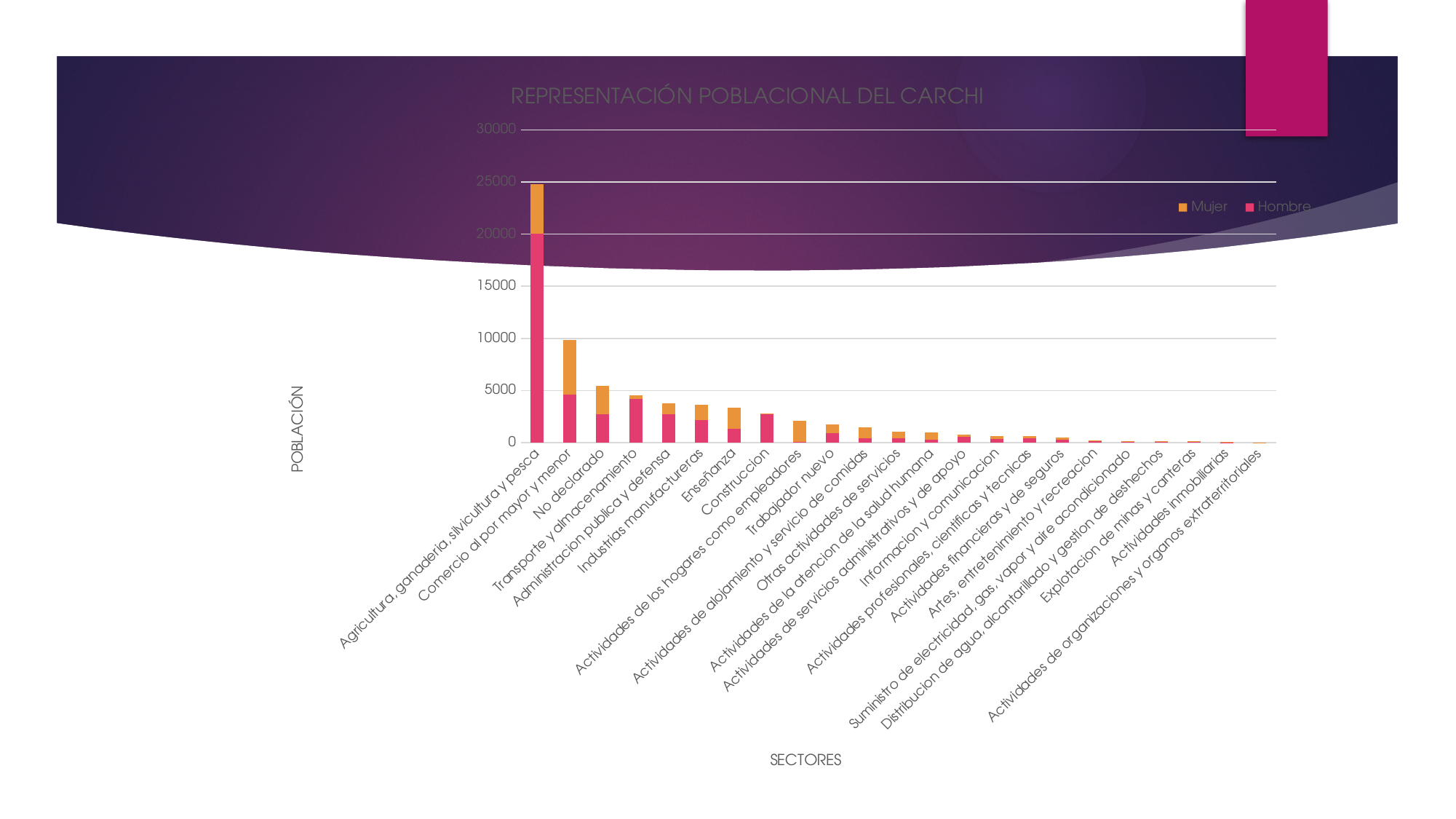

### Chart: REPRESENTACIÓN POBLACIONAL DEL CARCHI

| Category | Hombre | Mujer |
|---|---|---|
|  Agricultura, ganaderia, silvicultura y pesca | 20048.0 | 4763.0 |
|  Comercio al por mayor y menor | 4595.0 | 5258.0 |
|  No declarado | 2688.0 | 2776.0 |
|  Transporte y almacenamiento | 4198.0 | 316.0 |
|  Administracion publica y defensa | 2712.0 | 1039.0 |
|  Industrias manufactureras | 2130.0 | 1463.0 |
|  Enseñanza | 1305.0 | 2070.0 |
|  Construccion | 2712.0 | 99.0 |
|  Actividades de los hogares como empleadores | 77.0 | 1989.0 |
|  Trabajador nuevo | 931.0 | 807.0 |
|  Actividades de alojamiento y servicio de comidas | 430.0 | 1035.0 |
|  Otras actividades de servicios | 402.0 | 672.0 |
|  Actividades de la atencion de la salud humana | 299.0 | 692.0 |
|  Actividades de servicios administrativos y de apoyo | 549.0 | 231.0 |
|  Informacion y comunicacion | 308.0 | 335.0 |
|  Actividades profesionales, cientificas y tecnicas | 378.0 | 263.0 |
|  Actividades financieras y de seguros | 264.0 | 218.0 |
|  Artes, entretenimiento y recreacion | 118.0 | 65.0 |
|  Suministro de electricidad, gas, vapor y aire acondicionado | 116.0 | 17.0 |
|  Distribucion de agua, alcantarillado y gestion de deshechos | 99.0 | 29.0 |
|  Explotacion de minas y canteras | 106.0 | 13.0 |
|  Actividades inmobiliarias | 13.0 | 18.0 |
|  Actividades de organizaciones y organos extraterritoriales | 6.0 | 6.0 |